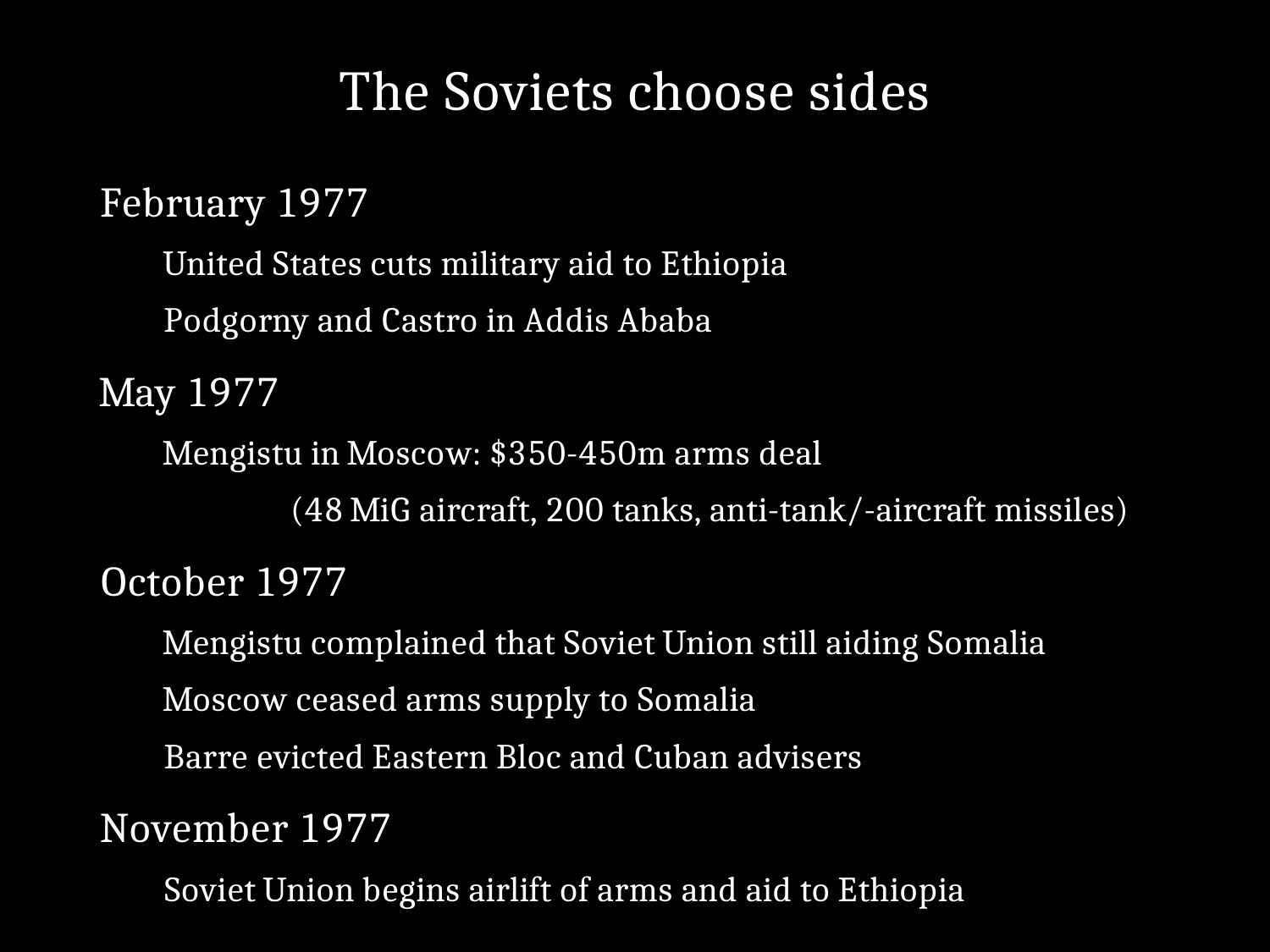

# The Soviets choose sides
February 1977
United States cuts military aid to Ethiopia
Podgorny and Castro in Addis Ababa
May 1977
Mengistu in Moscow: $350-450m arms deal
	(48 MiG aircraft, 200 tanks, anti-tank/-aircraft missiles)
October 1977
Mengistu complained that Soviet Union still aiding Somalia
Moscow ceased arms supply to Somalia
Barre evicted Eastern Bloc and Cuban advisers
November 1977
Soviet Union begins airlift of arms and aid to Ethiopia